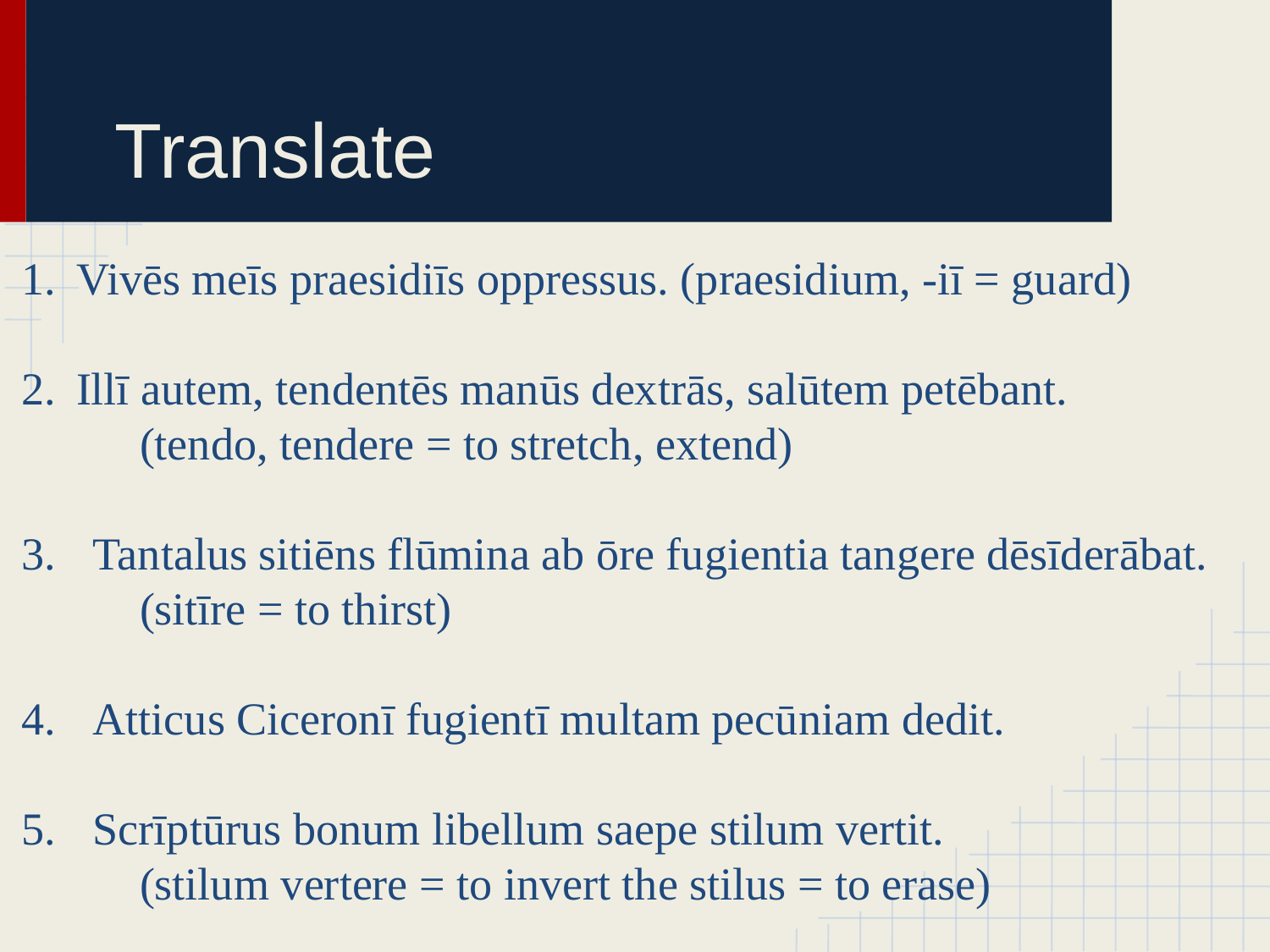

# Translate
Vivēs meīs praesidiīs oppressus. (praesidium, -iī = guard)

Illī autem, tendentēs manūs dextrās, salūtem petēbant.
(tendo, tendere = to stretch, extend)

Tantalus sitiēns flūmina ab ōre fugientia tangere dēsīderābat.
(sitīre = to thirst)

Atticus Ciceronī fugientī multam pecūniam dedit.

Scrīptūrus bonum libellum saepe stilum vertit.
(stilum vertere = to invert the stilus = to erase)